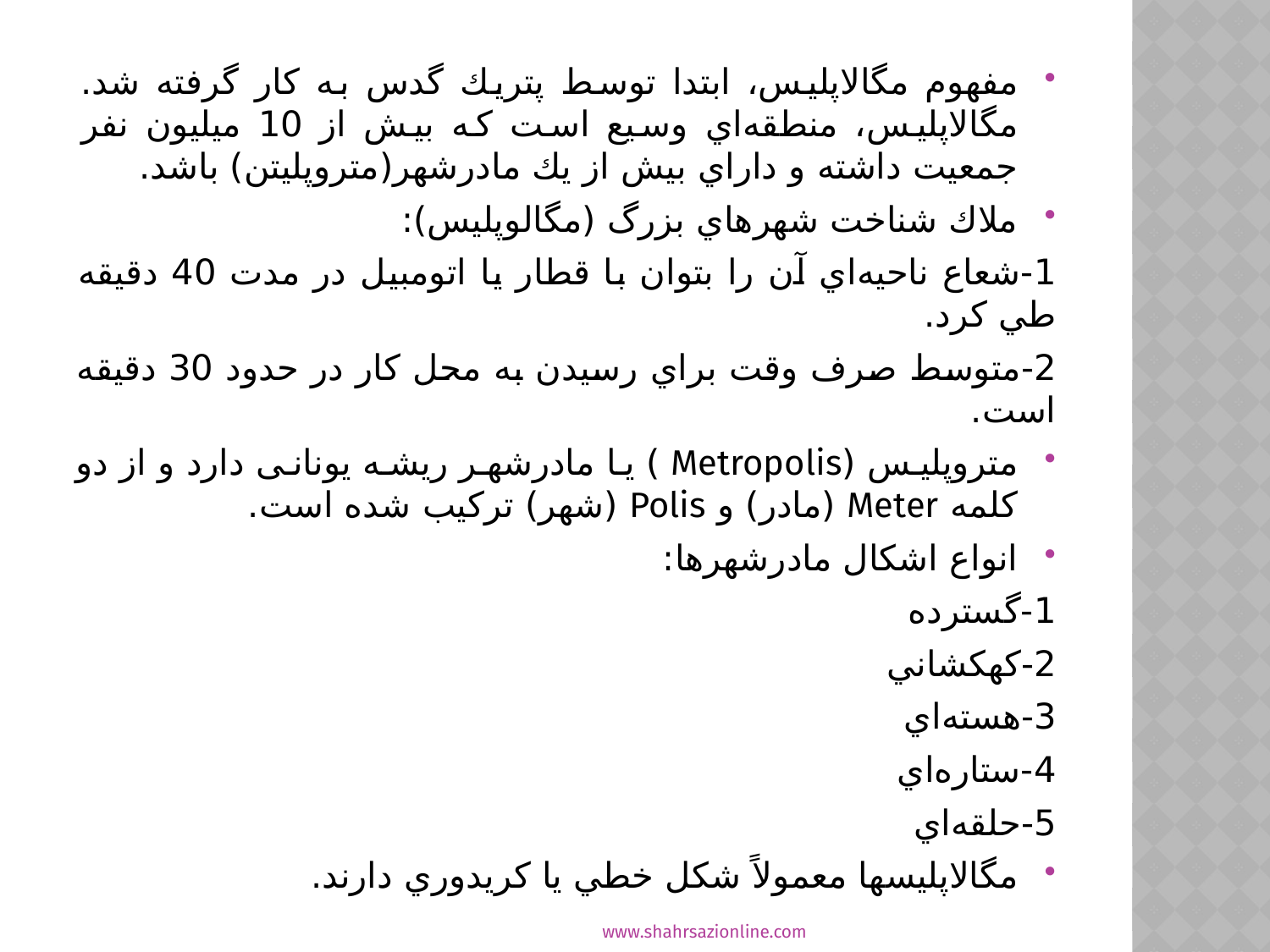

#
مفهوم مگالاپليس، ابتدا توسط پتريك گدس به كار گرفته شد. مگالاپليس، منطقه‌اي وسيع است كه بيش از 10 ميليون نفر جمعيت داشته و داراي بيش از يك مادرشهر(متروپليتن) باشد.
ملاك شناخت شهرهاي بزرگ (مگالوپليس):
1-شعاع ناحيه‌اي آن را بتوان با قطار يا اتومبيل در مدت 40 دقيقه طي كرد.
2-متوسط صرف وقت براي رسيدن به محل كار در حدود 30 دقيقه است.
متروپليس (Metropolis ) يا مادرشهر ريشه يونانی دارد و از دو کلمه Meter (مادر) و Polis (شهر) ترکيب شده است.
انواع اشكال مادرشهرها:
1-گسترده
2-كهكشاني
3-هسته‌اي
4-ستاره‌اي
5-حلقه‌اي
مگالاپليس­ها معمولاً شكل خطي يا كريدوري دارند.

www.shahrsazionline.com